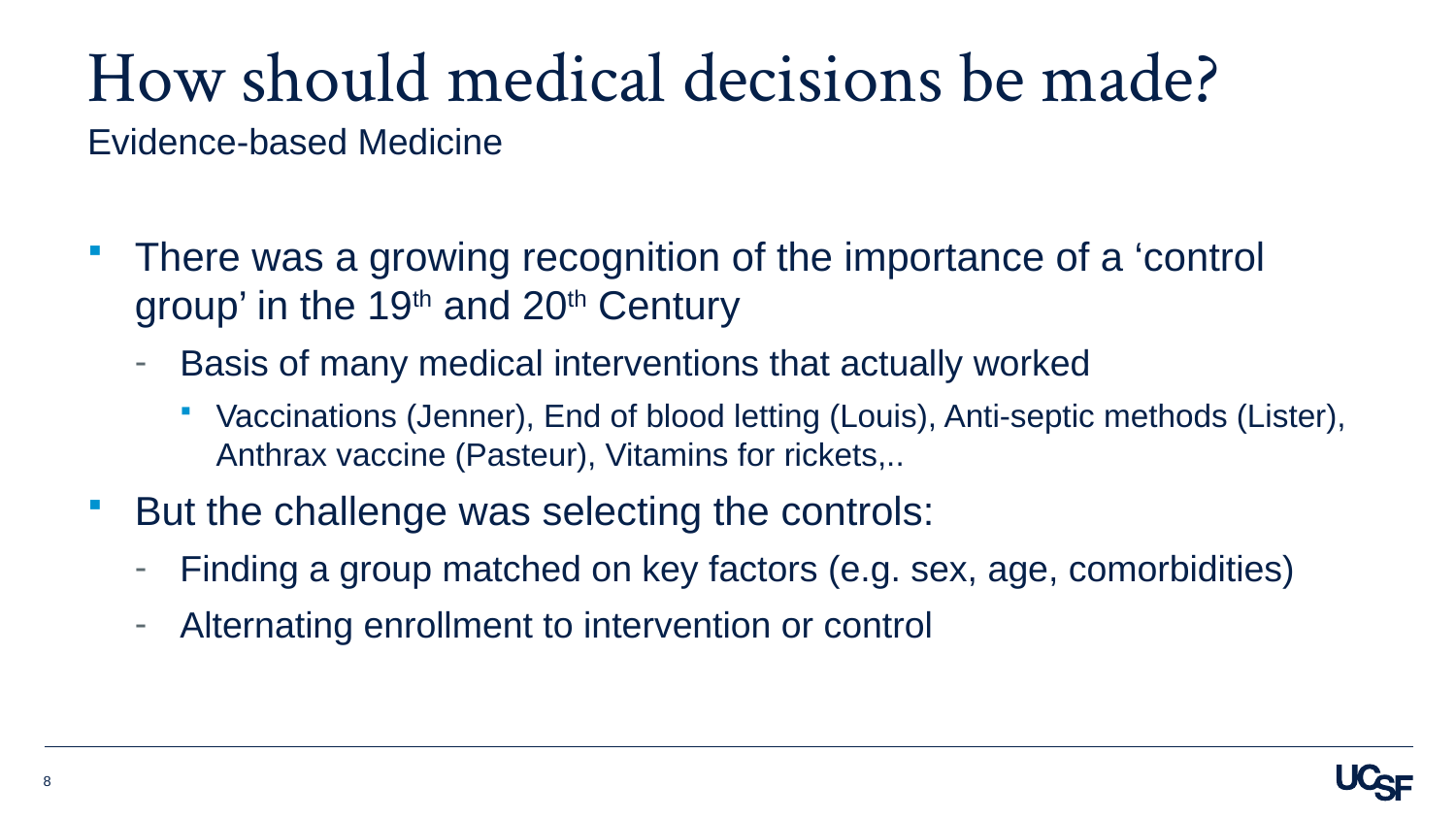

# How should medical decisions be made?
Evidence-based Medicine
There was a growing recognition of the importance of a ‘control group’ in the 19th and 20th Century
Basis of many medical interventions that actually worked
Vaccinations (Jenner), End of blood letting (Louis), Anti-septic methods (Lister), Anthrax vaccine (Pasteur), Vitamins for rickets,..
But the challenge was selecting the controls:
Finding a group matched on key factors (e.g. sex, age, comorbidities)
Alternating enrollment to intervention or control

8